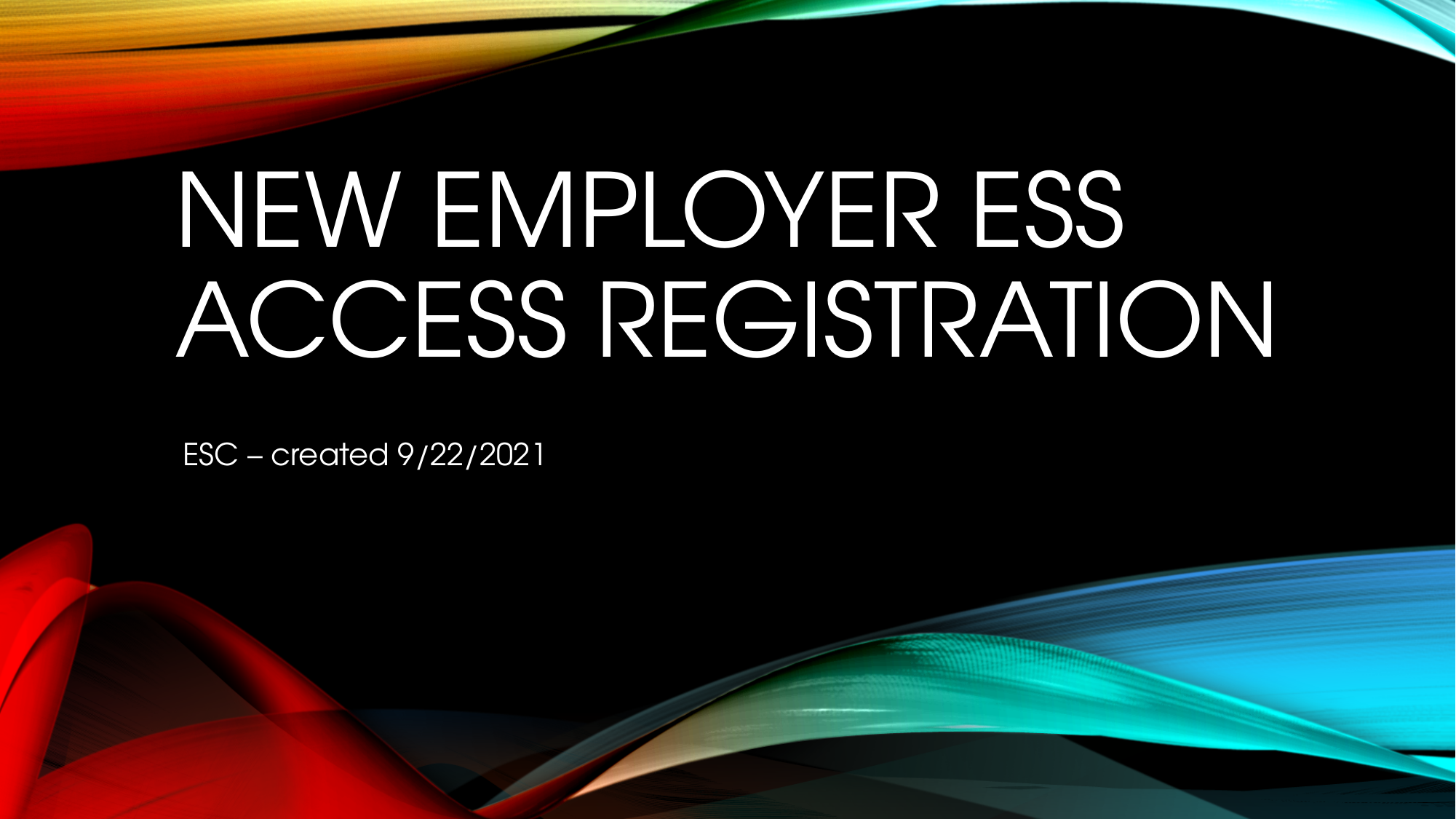

# New Employer ESS Access Registration
 ESC – created 9/22/2021